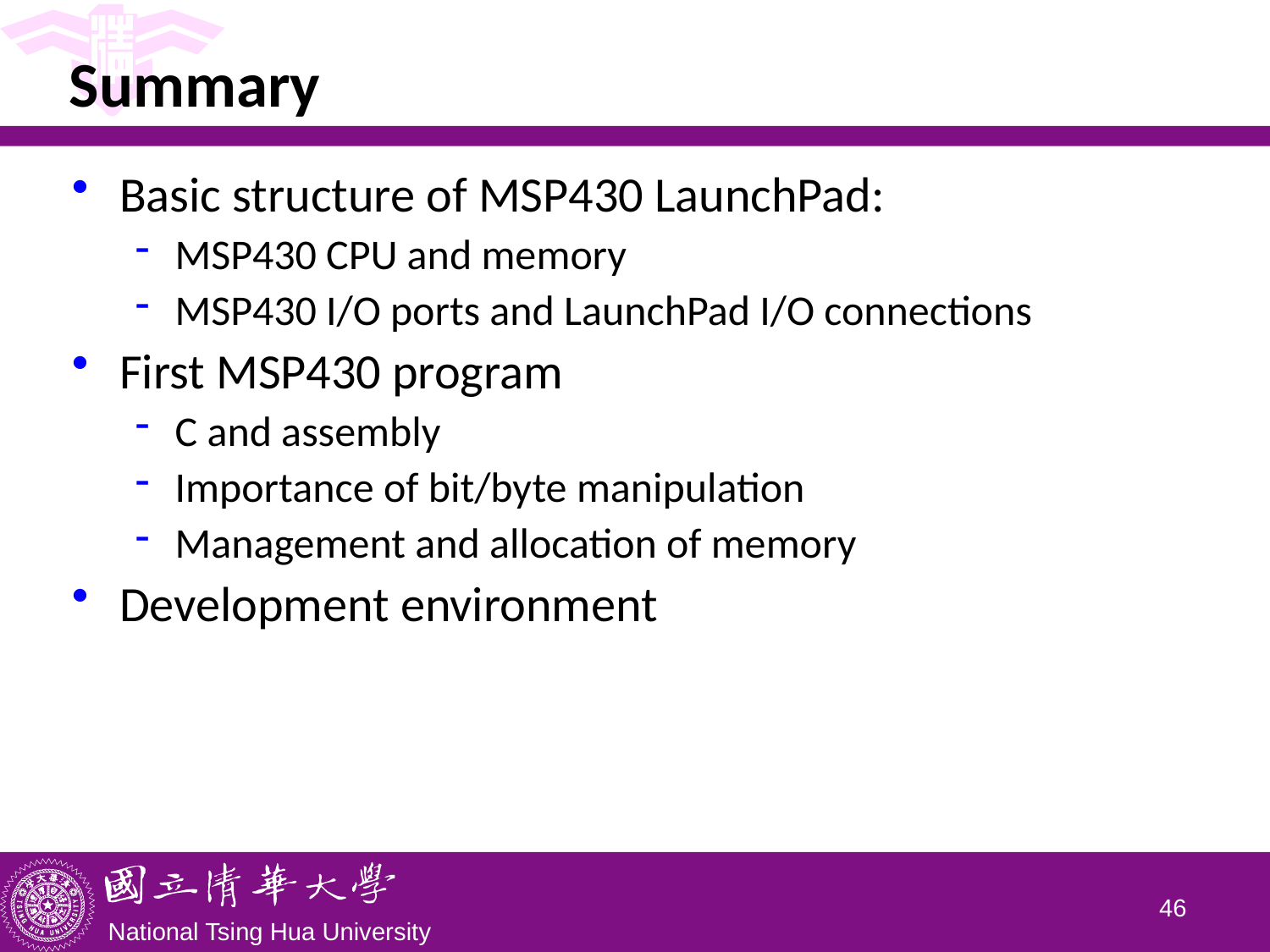

# Summary
Basic structure of MSP430 LaunchPad:
MSP430 CPU and memory
MSP430 I/O ports and LaunchPad I/O connections
First MSP430 program
C and assembly
Importance of bit/byte manipulation
Management and allocation of memory
Development environment
46